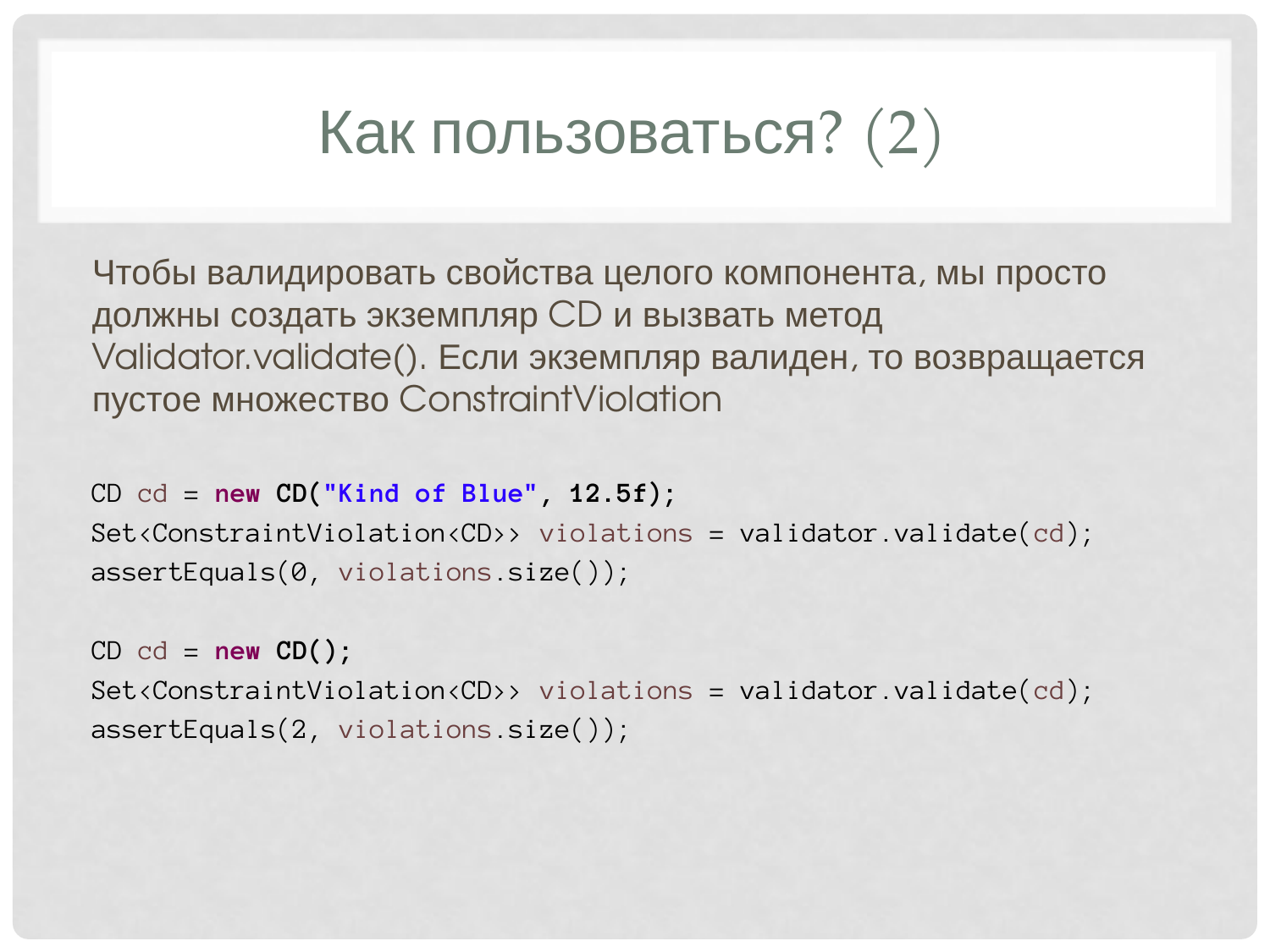

# Как пользоваться? (2)
Чтобы валидировать свойства целого компонента, мы просто должны создать экземпляр CD и вызвать метод Validator.validate(). Если экземпляр валиден, то возвращается пустое множество ConstraintViolation

CD cd = new CD("Kind of Blue", 12.5f);
Set<ConstraintViolation<CD>> violations = validator.validate(cd);
assertEquals(0, violations.size());

CD cd = new CD();
Set<ConstraintViolation<CD>> violations = validator.validate(cd);
assertEquals(2, violations.size());